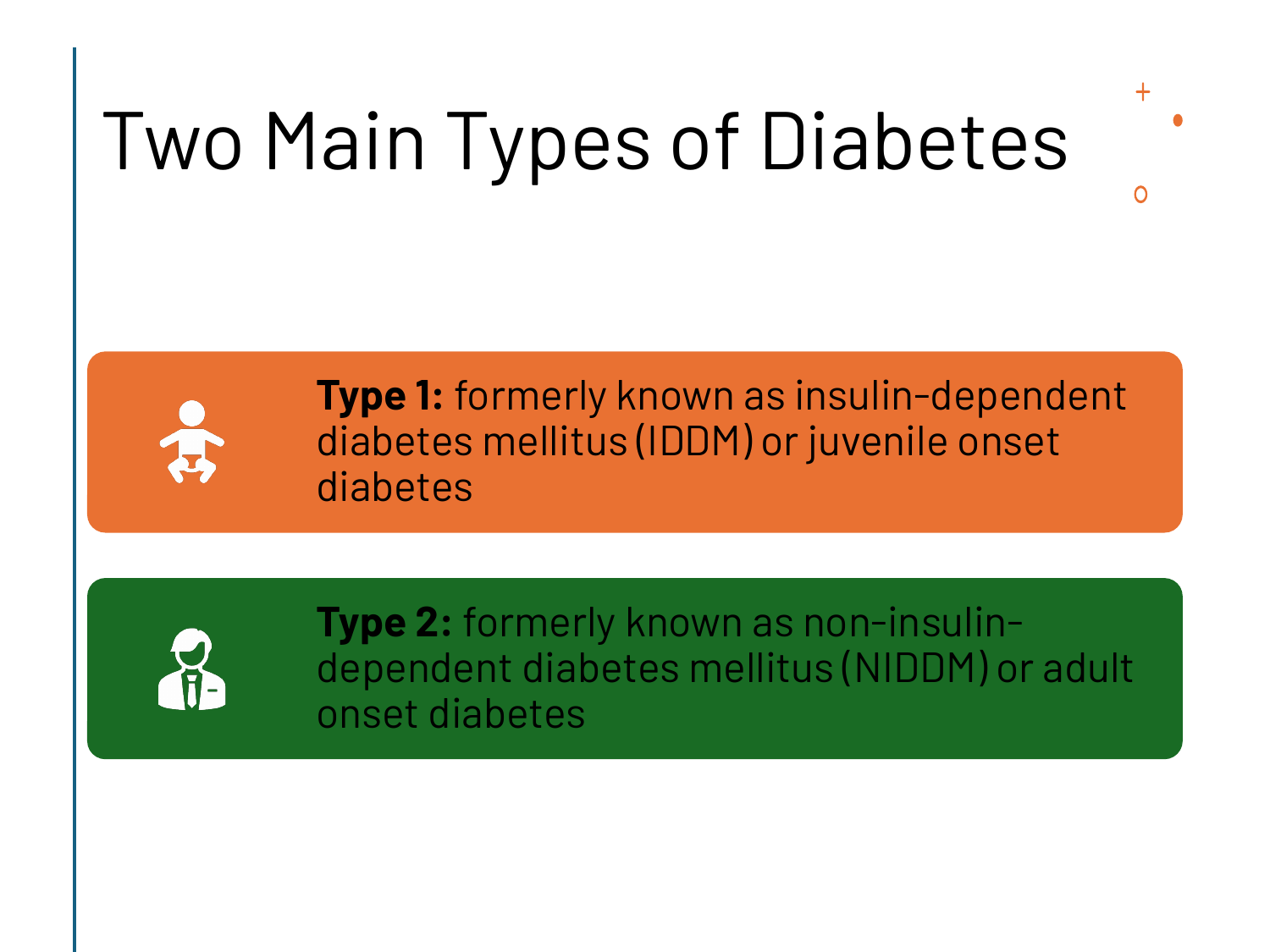

# Two Main Types of Diabetes

Type 1: formerly known as insulin-dependent diabetes mellitus (IDDM) or juvenile onset diabetes
Type 2: formerly known as non-insulin-dependent diabetes mellitus (NIDDM) or adult onset diabetes